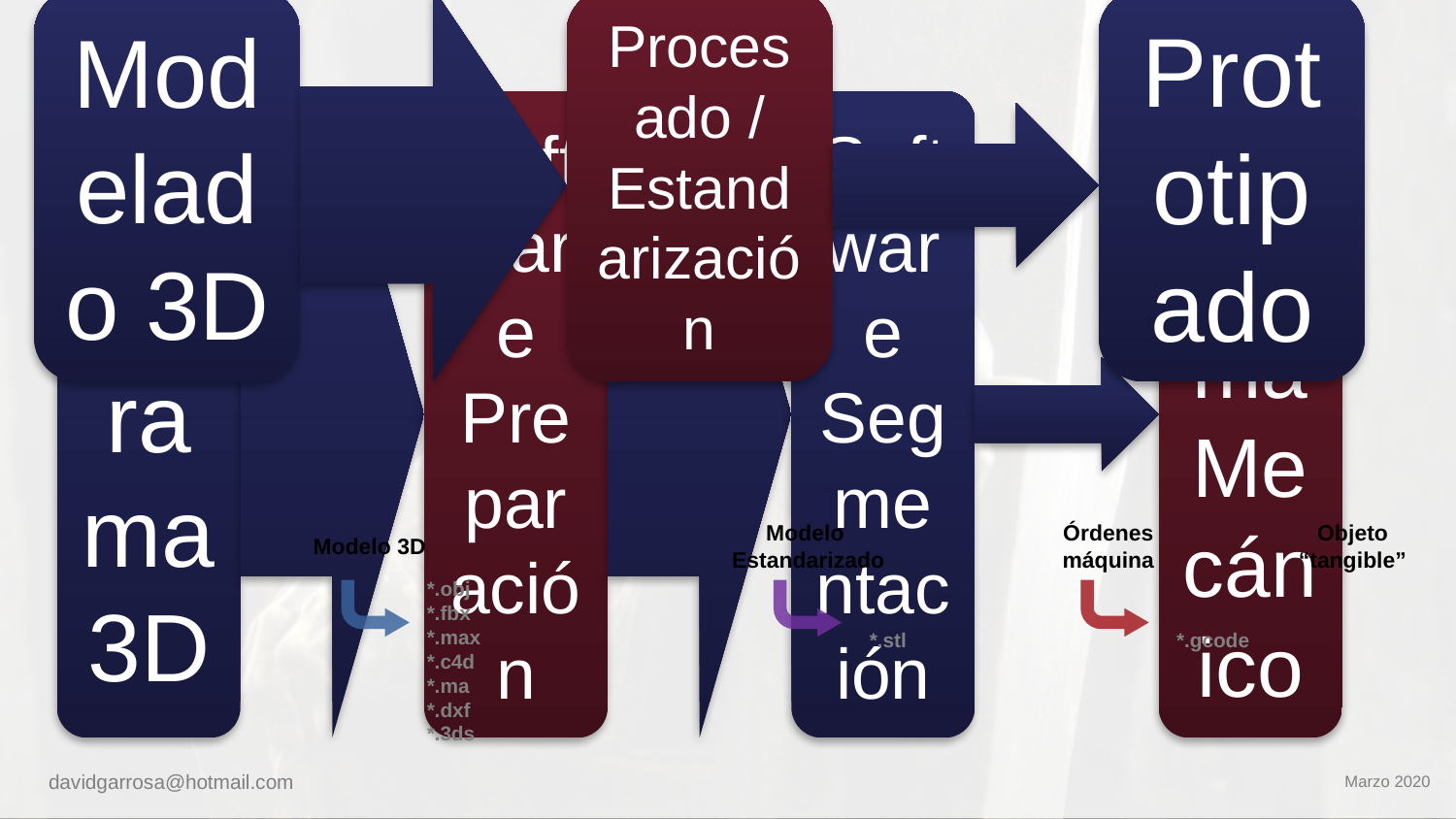

Modelo
Estandarizado
Órdenes
máquina
Objeto
“tangible”
Modelo 3D
*.obj
*.fbx
*.max
*.c4d
*.ma
*.dxf
*.3ds

*.stl

*.gcode
davidgarrosa@hotmail.com
Marzo 2020